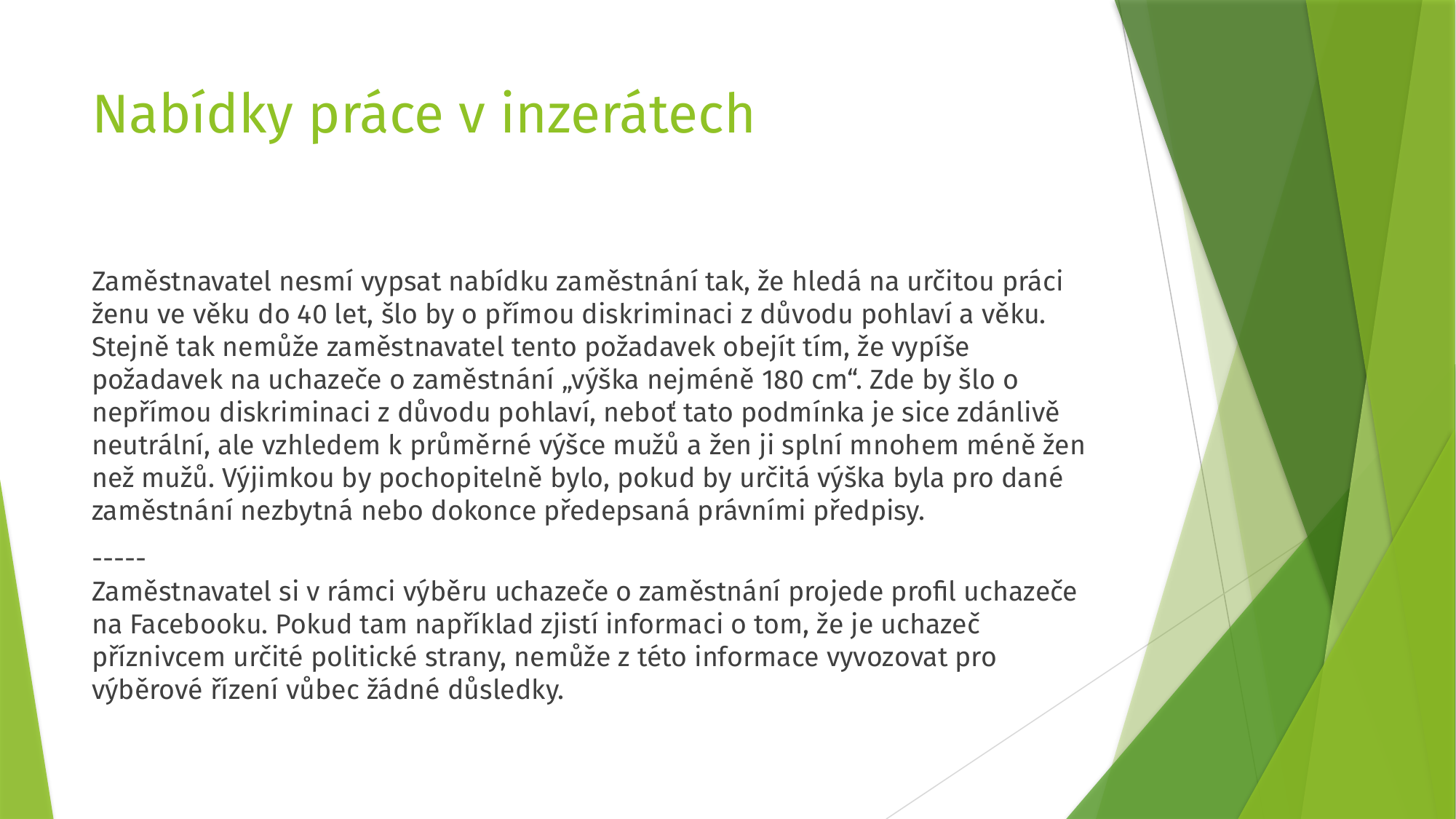

# Nabídky práce v inzerátech
Zaměstnavatel nesmí vypsat nabídku zaměstnání tak, že hledá na určitou práci ženu ve věku do 40 let, šlo by o přímou diskriminaci z důvodu pohlaví a věku. Stejně tak nemůže zaměstnavatel tento požadavek obejít tím, že vypíše požadavek na uchazeče o zaměstnání „výška nejméně 180 cm“. Zde by šlo o nepřímou diskriminaci z důvodu pohlaví, neboť tato podmínka je sice zdánlivě neutrální, ale vzhledem k průměrné výšce mužů a žen ji splní mnohem méně žen než mužů. Výjimkou by pochopitelně bylo, pokud by určitá výška byla pro dané zaměstnání nezbytná nebo dokonce předepsaná právními předpisy.
-----
Zaměstnavatel si v rámci výběru uchazeče o zaměstnání projede profil uchazeče na Facebooku. Pokud tam například zjistí informaci o tom, že je uchazeč příznivcem určité politické strany, nemůže z této informace vyvozovat pro výběrové řízení vůbec žádné důsledky.